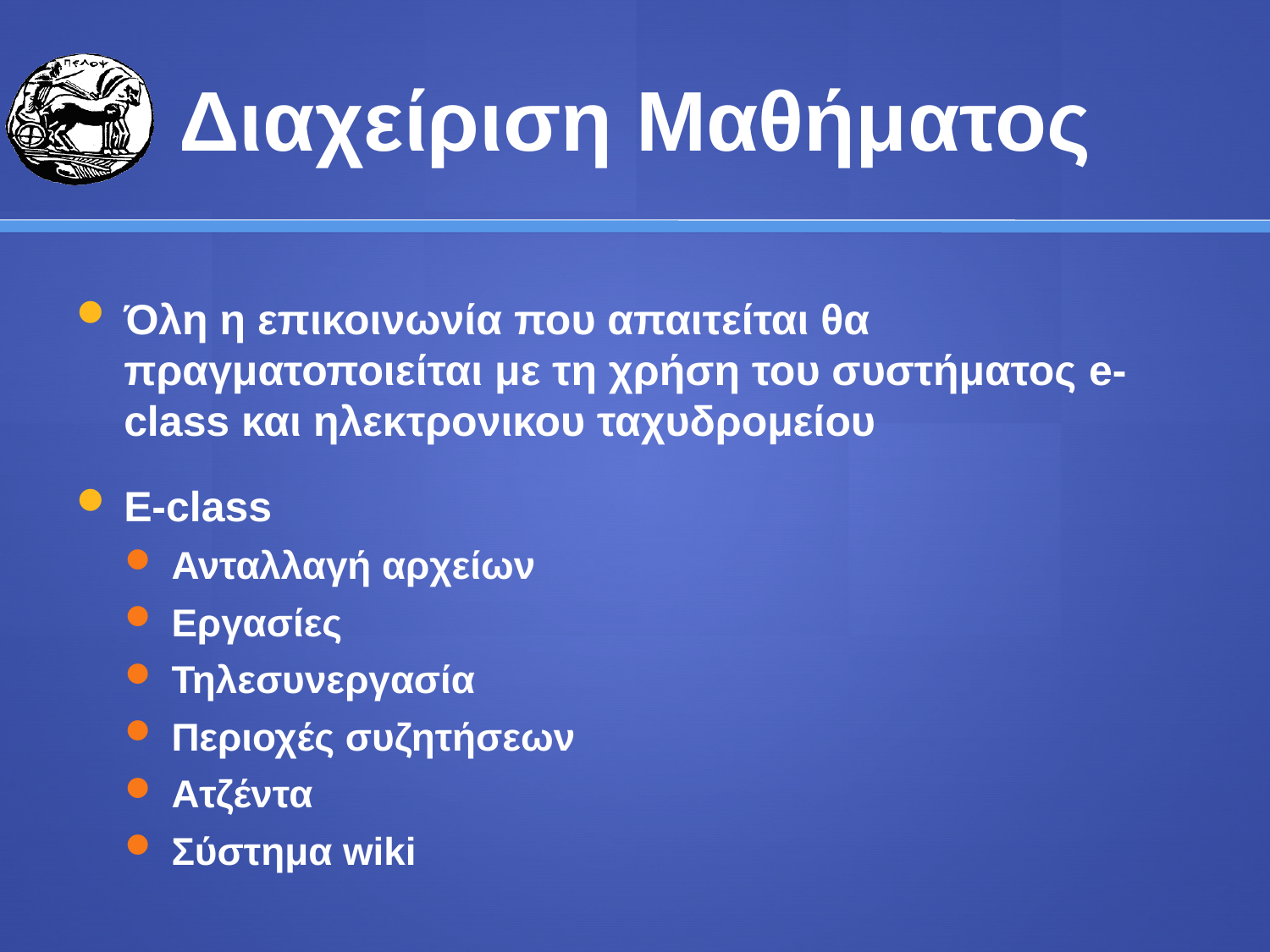

# Διαχείριση Μαθήματος
Όλη η επικοινωνία που απαιτείται θα πραγματοποιείται με τη χρήση του συστήματος e-class και ηλεκτρονικου ταχυδρομείου
E-class
Ανταλλαγή αρχείων
Εργασίες
Τηλεσυνεργασία
Περιοχές συζητήσεων
Ατζέντα
Σύστημα wiki